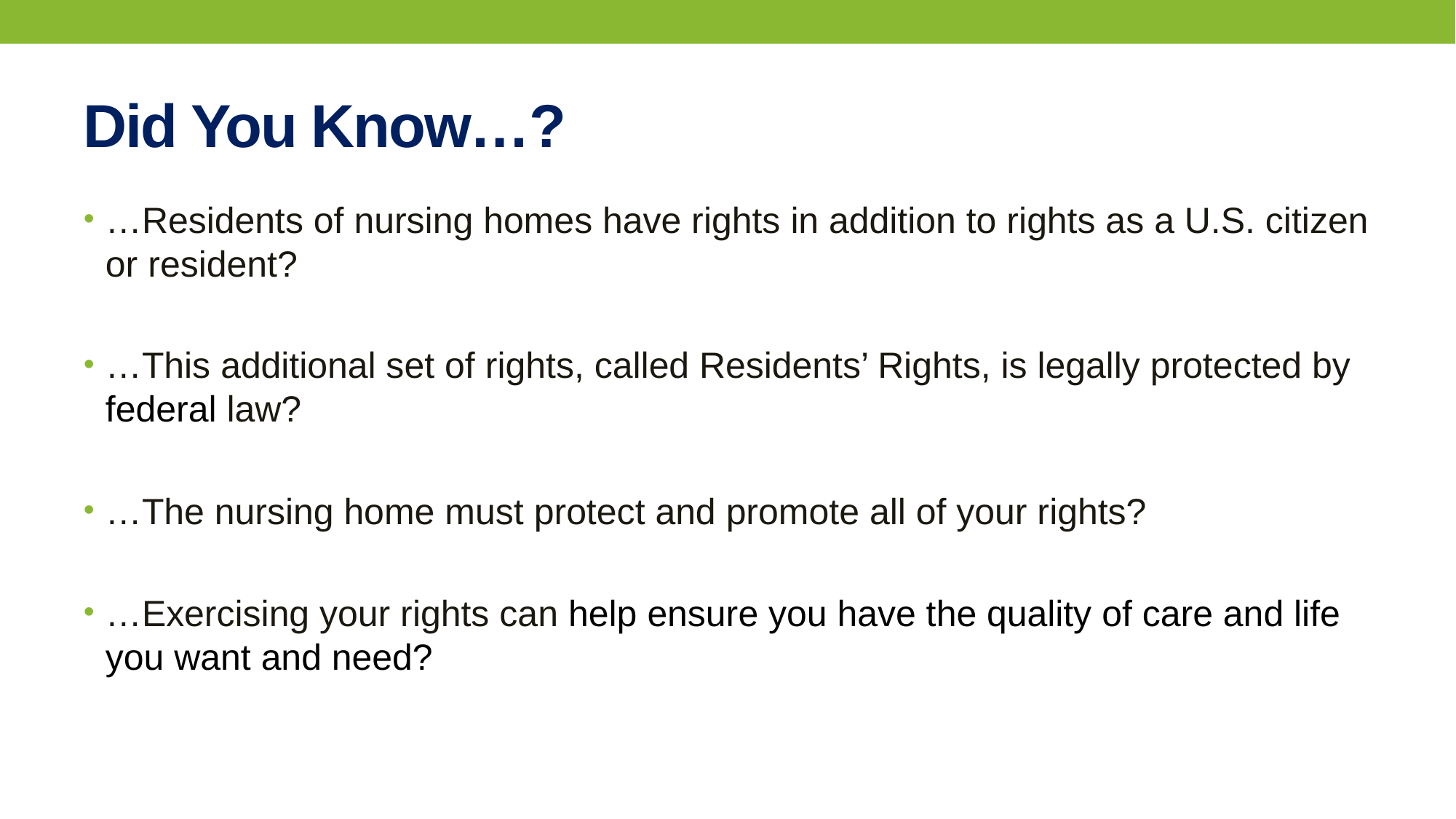

# Did You Know…?
…Residents of nursing homes have rights in addition to rights as a U.S. citizen or resident?

…This additional set of rights, called Residents’ Rights, is legally protected by federal law?

…The nursing home must protect and promote all of your rights?

…Exercising your rights can help ensure you have the quality of care and life you want and need?